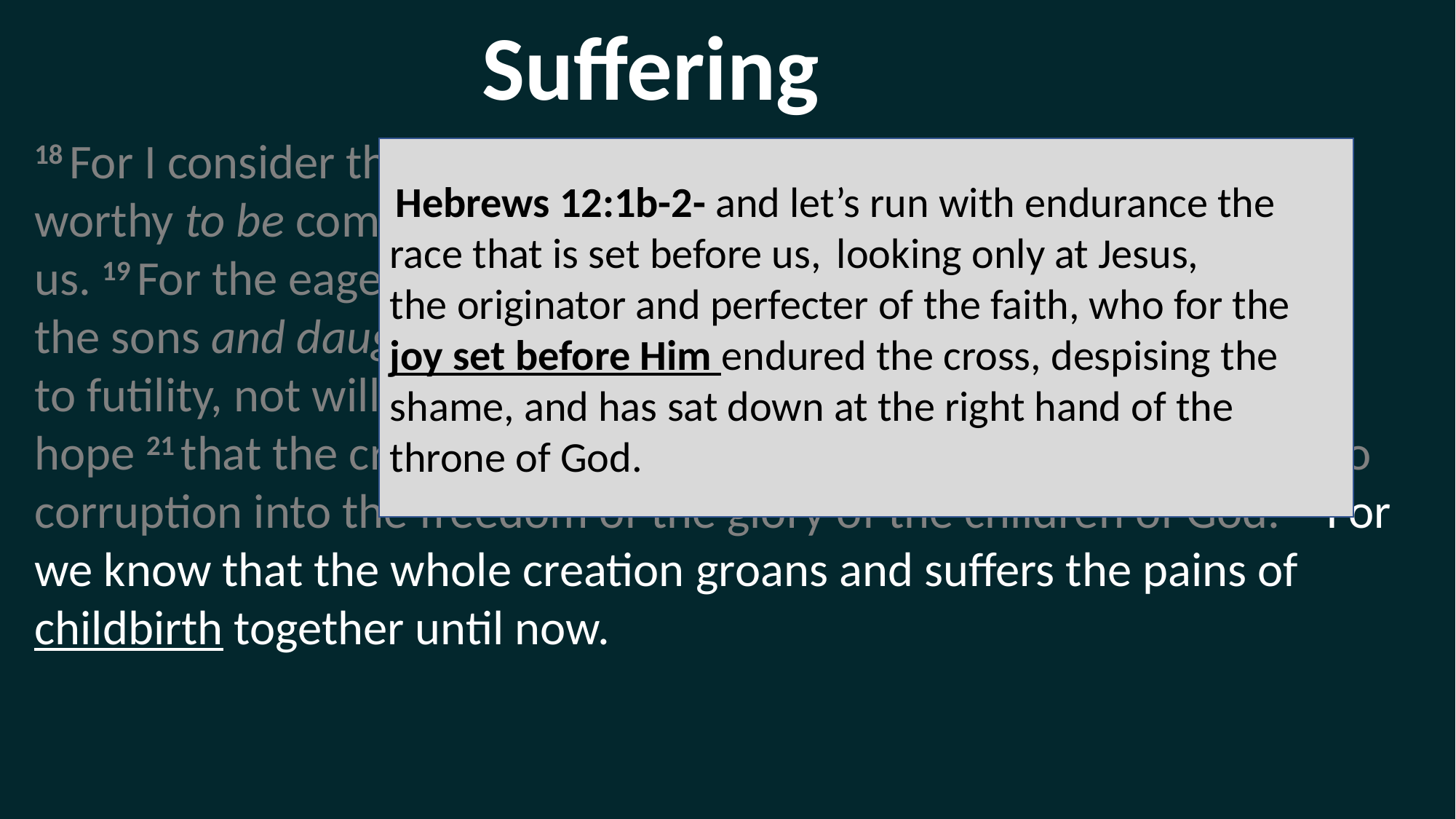

Suffering
18 For I consider that the sufferings of this present time are not worthy to be compared with the glory that is to be revealed to us. 19 For the eagerly awaiting creation waits for the revealing of the sons and daughters of God. 20 For the creation was subjected to futility, not willingly, but because of Him who subjected it, in hope 21 that the creation itself also will be set free from its slavery to corruption into the freedom of the glory of the children of God. 22 For we know that the whole creation groans and suffers the pains of childbirth together until now.
 Hebrews 12:1b-2- and let’s run with endurance the race that is set before us,  looking only at Jesus, the originator and perfecter of the faith, who for the joy set before Him endured the cross, despising the shame, and has sat down at the right hand of the throne of God.